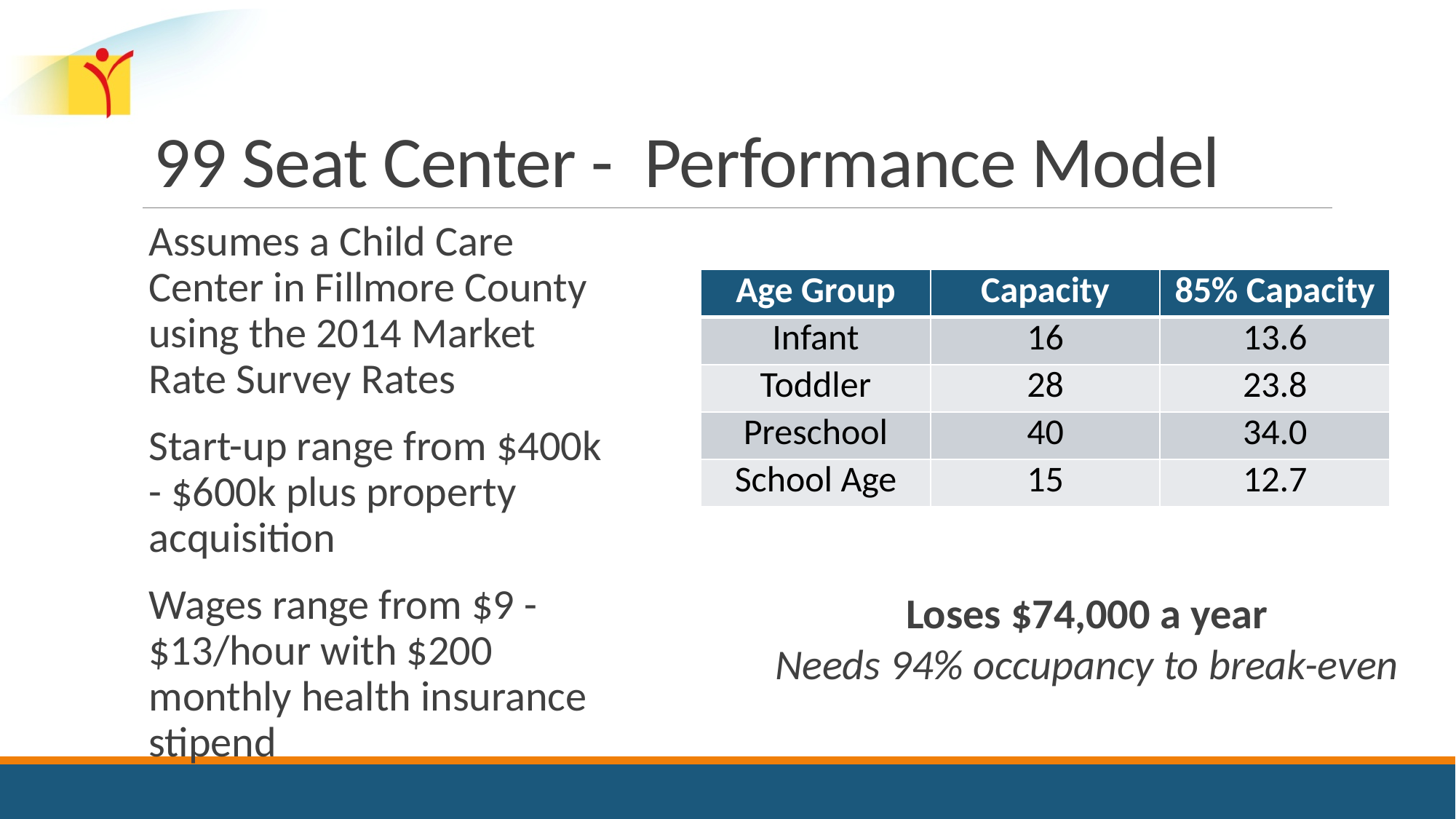

# 99 Seat Center -  Performance Model
Assumes a Child Care Center in Fillmore County using the 2014 Market Rate Survey Rates
Start-up range from $400k - $600k plus property acquisition
Wages range from $9 -$13/hour with $200 monthly health insurance stipend
| Age Group | Capacity | 85% Capacity |
| --- | --- | --- |
| Infant | 16 | 13.6 |
| Toddler | 28 | 23.8 |
| Preschool | 40 | 34.0 |
| School Age | 15 | 12.7 |
Loses $74,000 a year
Needs 94% occupancy to break-even